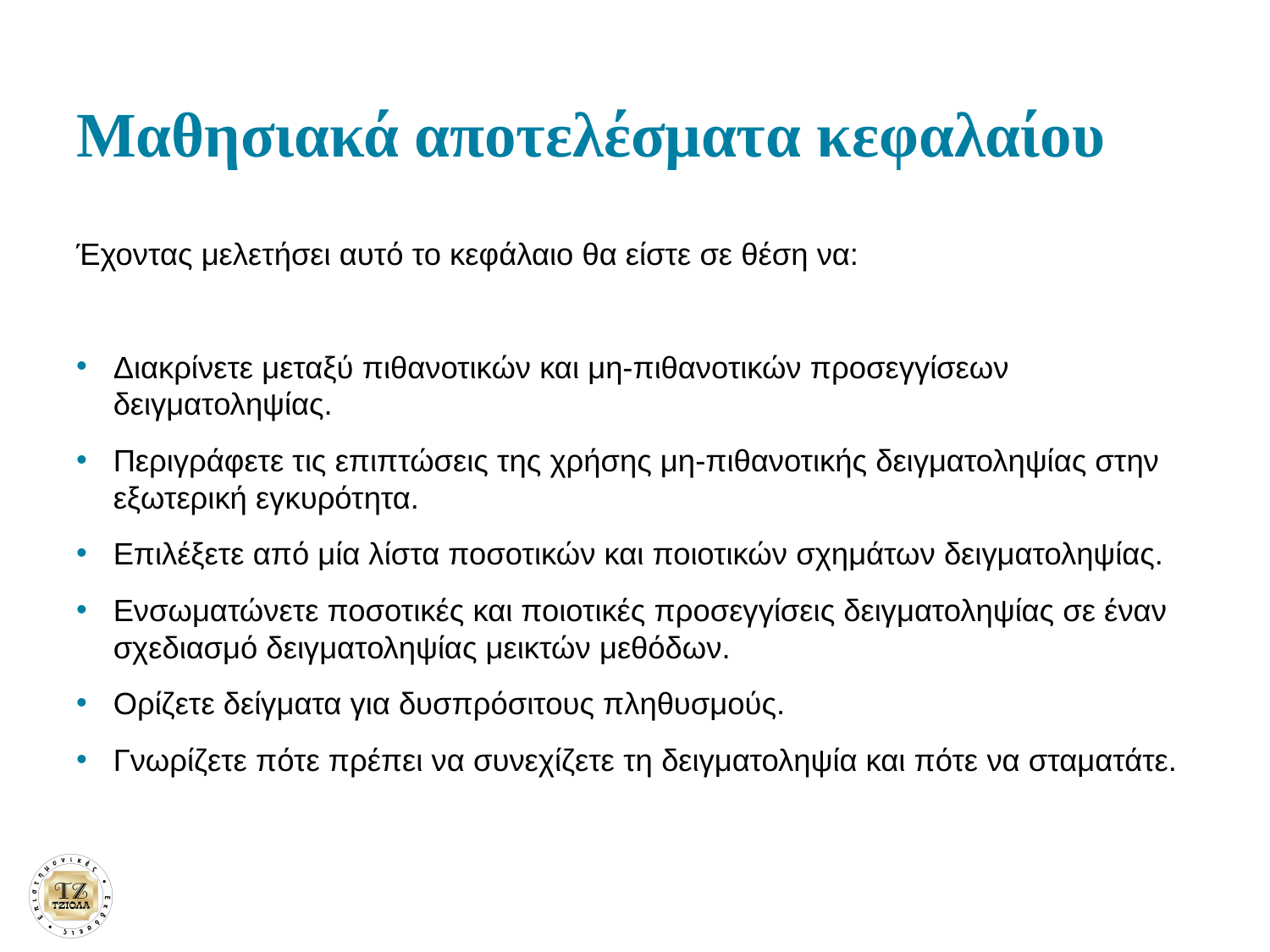

# Μαθησιακά αποτελέσματα κεφαλαίου
Έχοντας μελετήσει αυτό το κεφάλαιο θα είστε σε θέση να:

Διακρίνετε μεταξύ πιθανοτικών και μη-πιθανοτικών προσεγγίσεων δειγματοληψίας.
Περιγράφετε τις επιπτώσεις της χρήσης μη-πιθανοτικής δειγματοληψίας στην εξωτερική εγκυρότητα.
Επιλέξετε από μία λίστα ποσοτικών και ποιοτικών σχημάτων δειγματοληψίας.
Ενσωματώνετε ποσοτικές και ποιοτικές προσεγγίσεις δειγματοληψίας σε έναν σχεδιασμό δειγματοληψίας μεικτών μεθόδων.
Ορίζετε δείγματα για δυσπρόσιτους πληθυσμούς.
Γνωρίζετε πότε πρέπει να συνεχίζετε τη δειγματοληψία και πότε να σταματάτε.